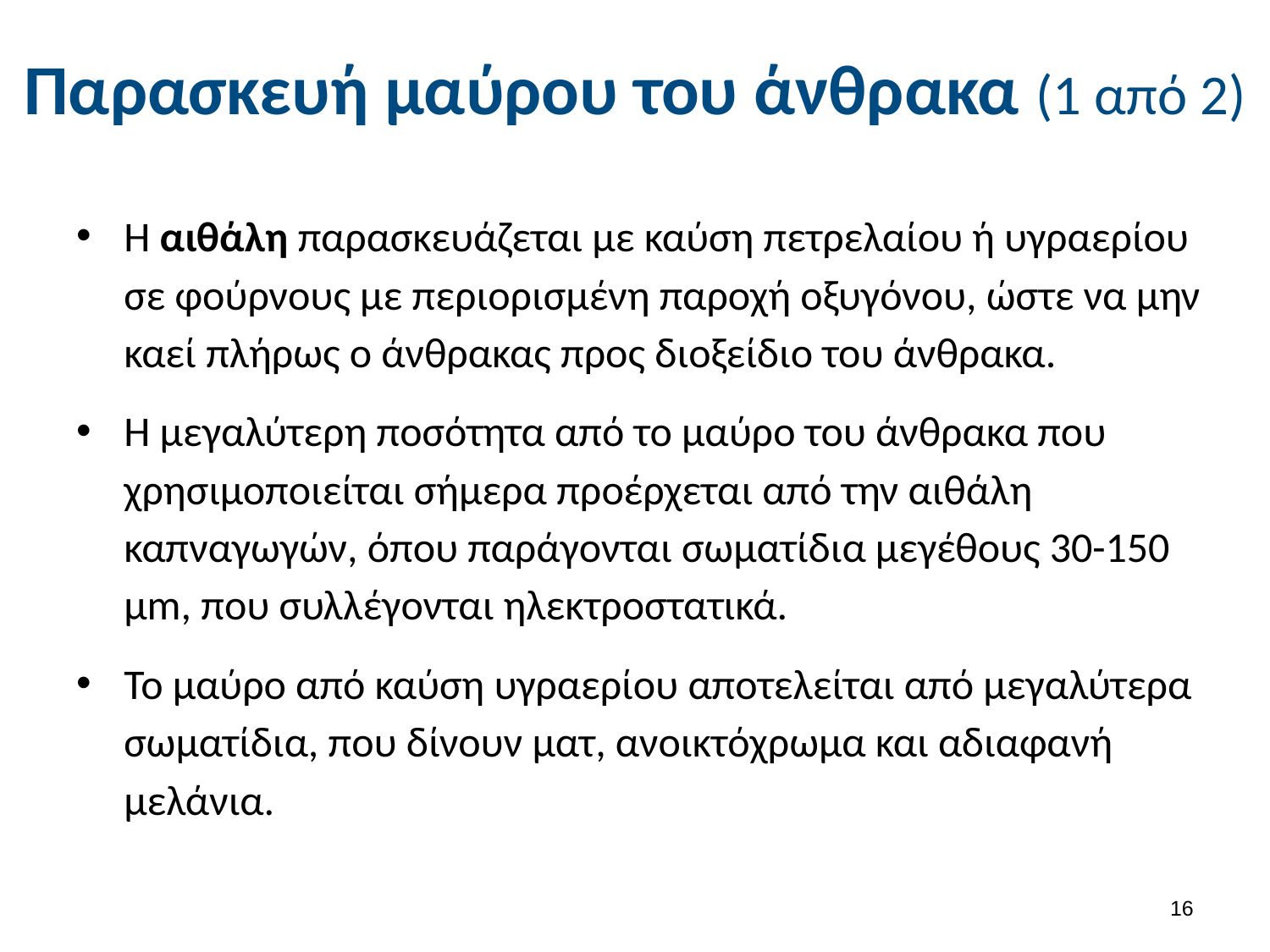

# Παρασκευή μαύρου του άνθρακα (1 από 2)
Η αιθάλη παρασκευάζεται με καύση πετρελαίου ή υγραερίου σε φούρνους με περιορισμένη παροχή οξυγόνου, ώστε να μην καεί πλήρως ο άνθρακας προς διοξείδιο του άνθρακα.
Η μεγαλύτερη ποσότητα από το μαύρο του άνθρακα που χρησιμοποιείται σήμερα προέρχεται από την αιθάλη καπναγωγών, όπου παράγονται σωματίδια μεγέθους 30-150 μm, που συλλέγονται ηλεκτροστατικά.
Το μαύρο από καύση υγραερίου αποτελείται από μεγαλύτερα σωματίδια, που δίνουν ματ, ανοικτόχρωμα και αδιαφανή μελάνια.
16